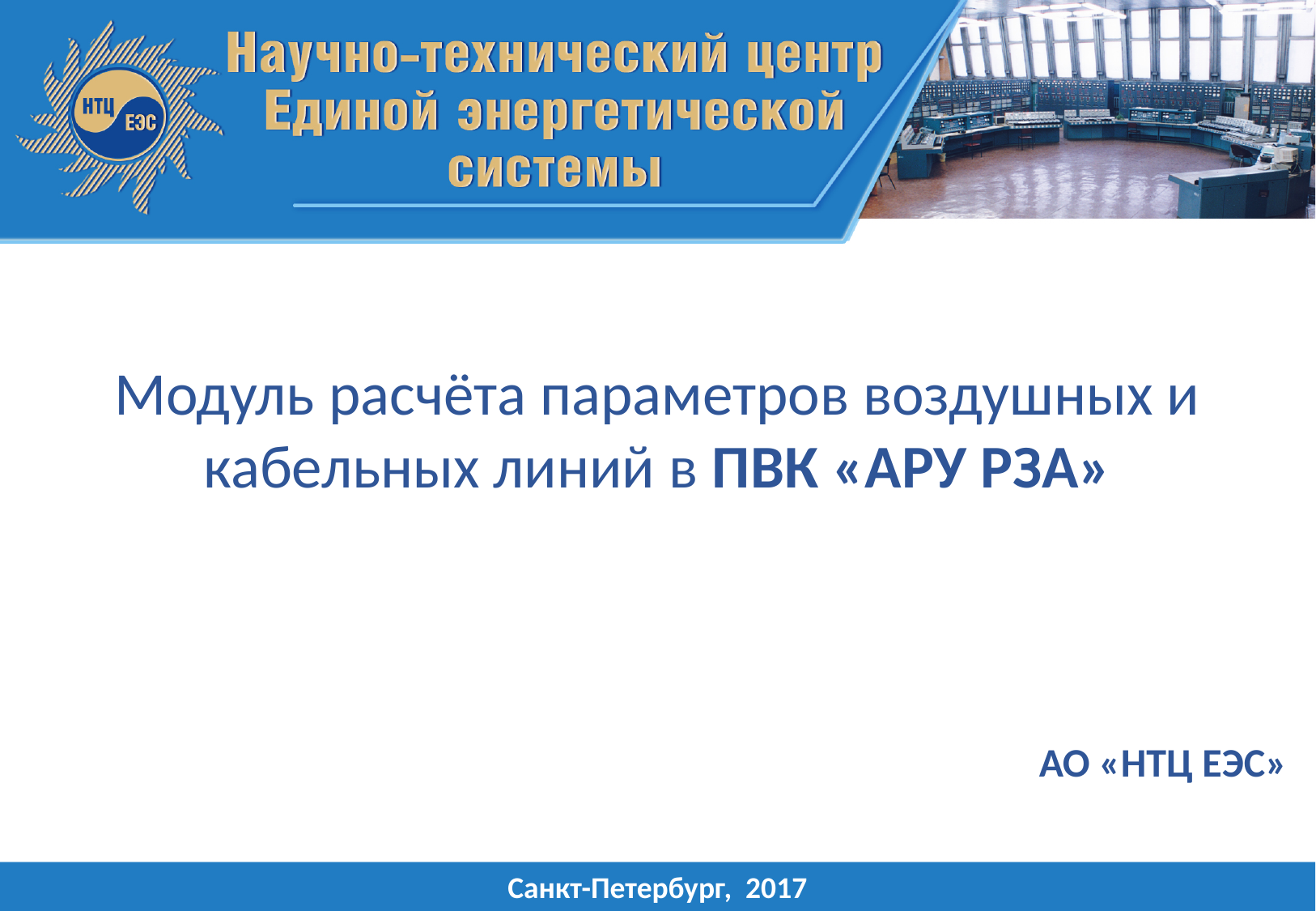

Модуль расчёта параметров воздушных и
кабельных линий в ПВК «АРУ РЗА»
АО «НТЦ ЕЭС»
Санкт-Петербург,  2017